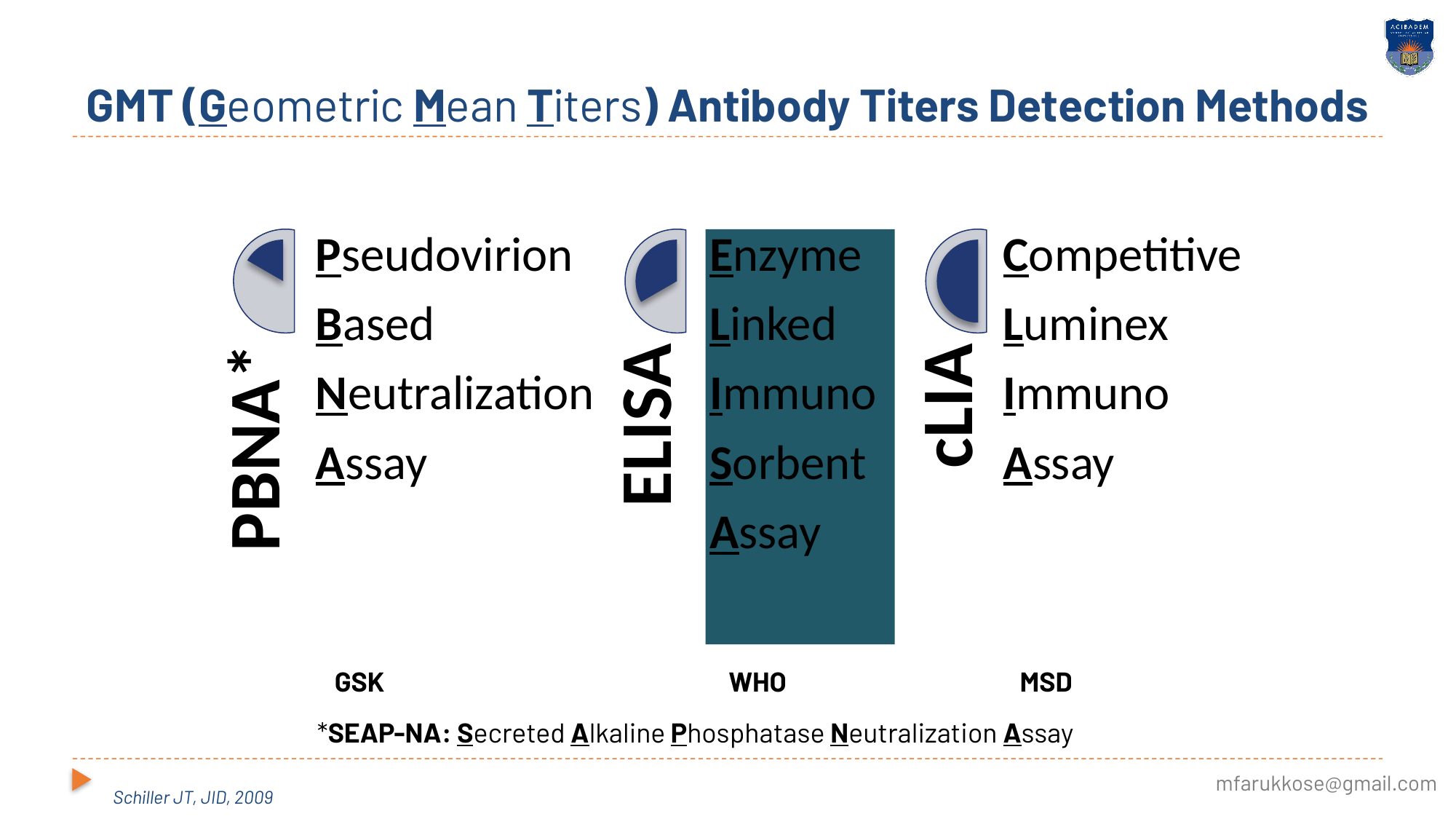

# GMT (Geometric Mean Titers) Antibody Titers Detection Methods
PBNA*
Pseudovirion
Based
Neutralization
Assay
ELISA
Enzyme
Linked
Immuno
Sorbent
Assay
cLIA
Competitive
Luminex
Immuno
Assay
GSK
WHO
MSD
*SEAP-NA: Secreted Alkaline Phosphatase Neutralization Assay

Schiller JT, JID, 2009